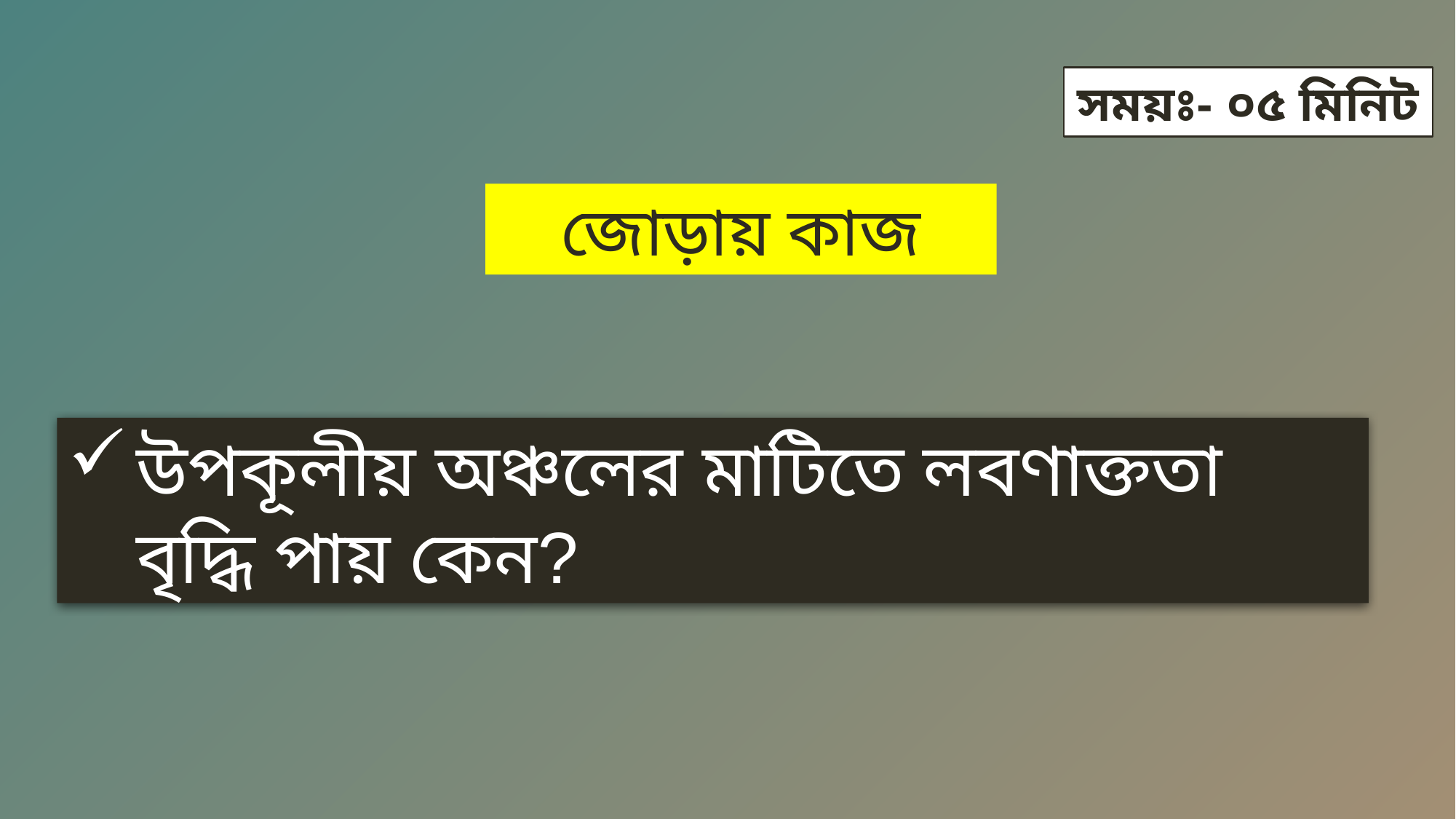

সময়ঃ- ০৫ মিনিট
জোড়ায় কাজ
উপকূলীয় অঞ্চলের মাটিতে লবণাক্ততা বৃদ্ধি পায় কেন?